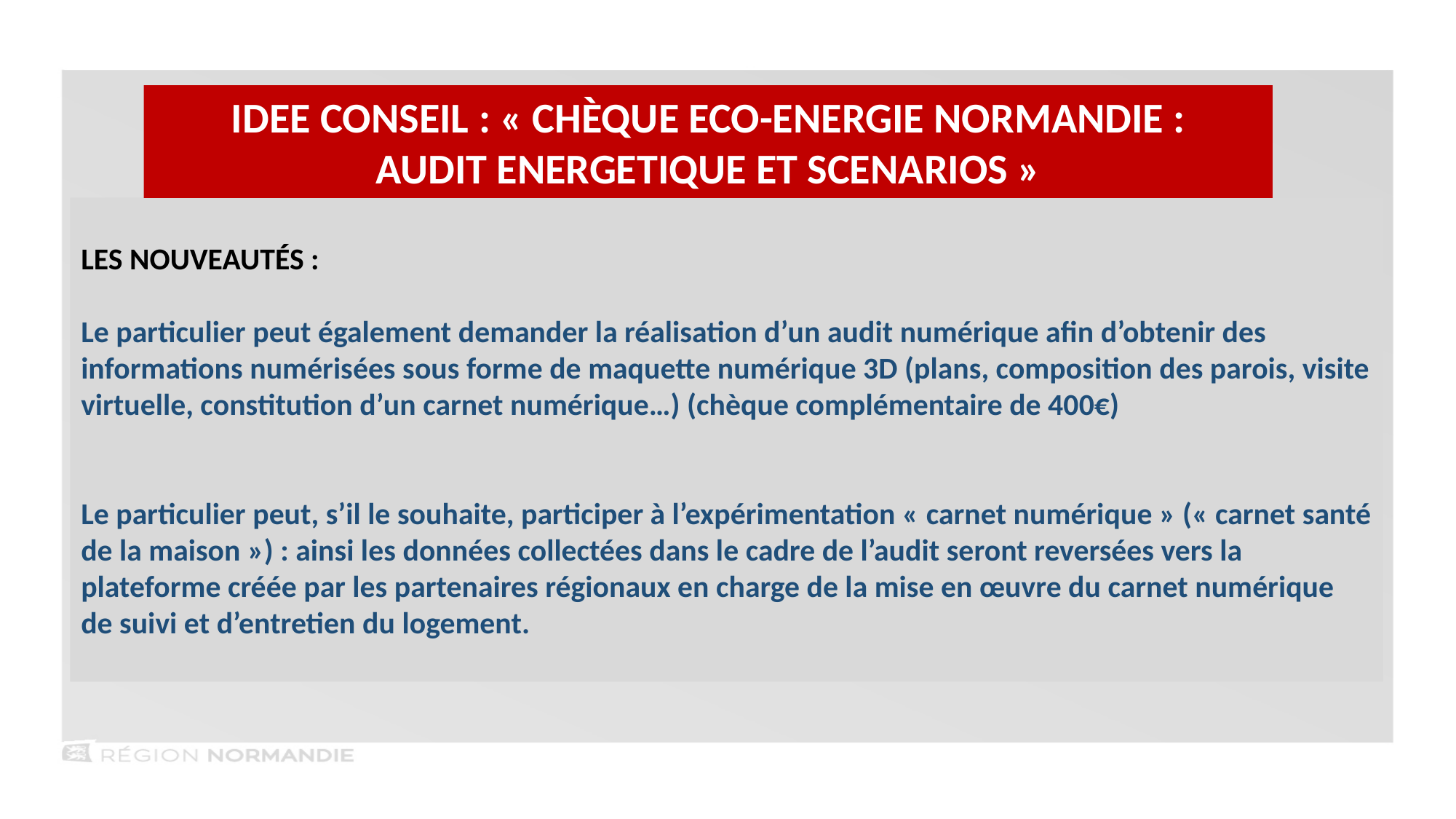

IDEE Conseil : « Chèque Eco-Energie Normandie :
audit ENERGETIQUE et scenarios »

Les nouveautés :

Le particulier peut également demander la réalisation d’un audit numérique afin d’obtenir des informations numérisées sous forme de maquette numérique 3D (plans, composition des parois, visite virtuelle, constitution d’un carnet numérique…) (chèque complémentaire de 400€)

Le particulier peut, s’il le souhaite, participer à l’expérimentation « carnet numérique » (« carnet santé de la maison ») : ainsi les données collectées dans le cadre de l’audit seront reversées vers la plateforme créée par les partenaires régionaux en charge de la mise en œuvre du carnet numérique de suivi et d’entretien du logement.